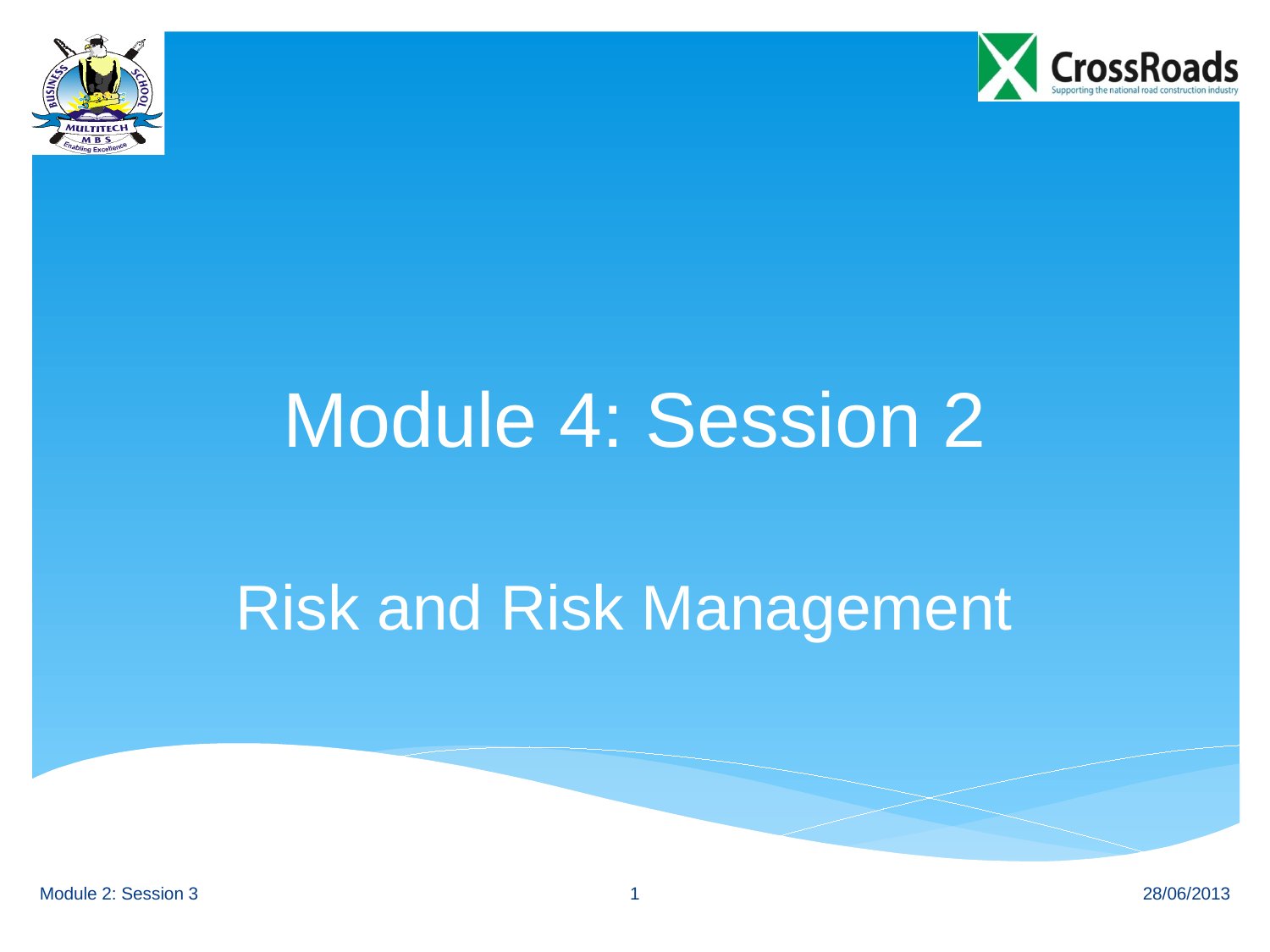

# Module 4: Session 2
Risk and Risk Management
1
Module 2: Session 3
28/06/2013